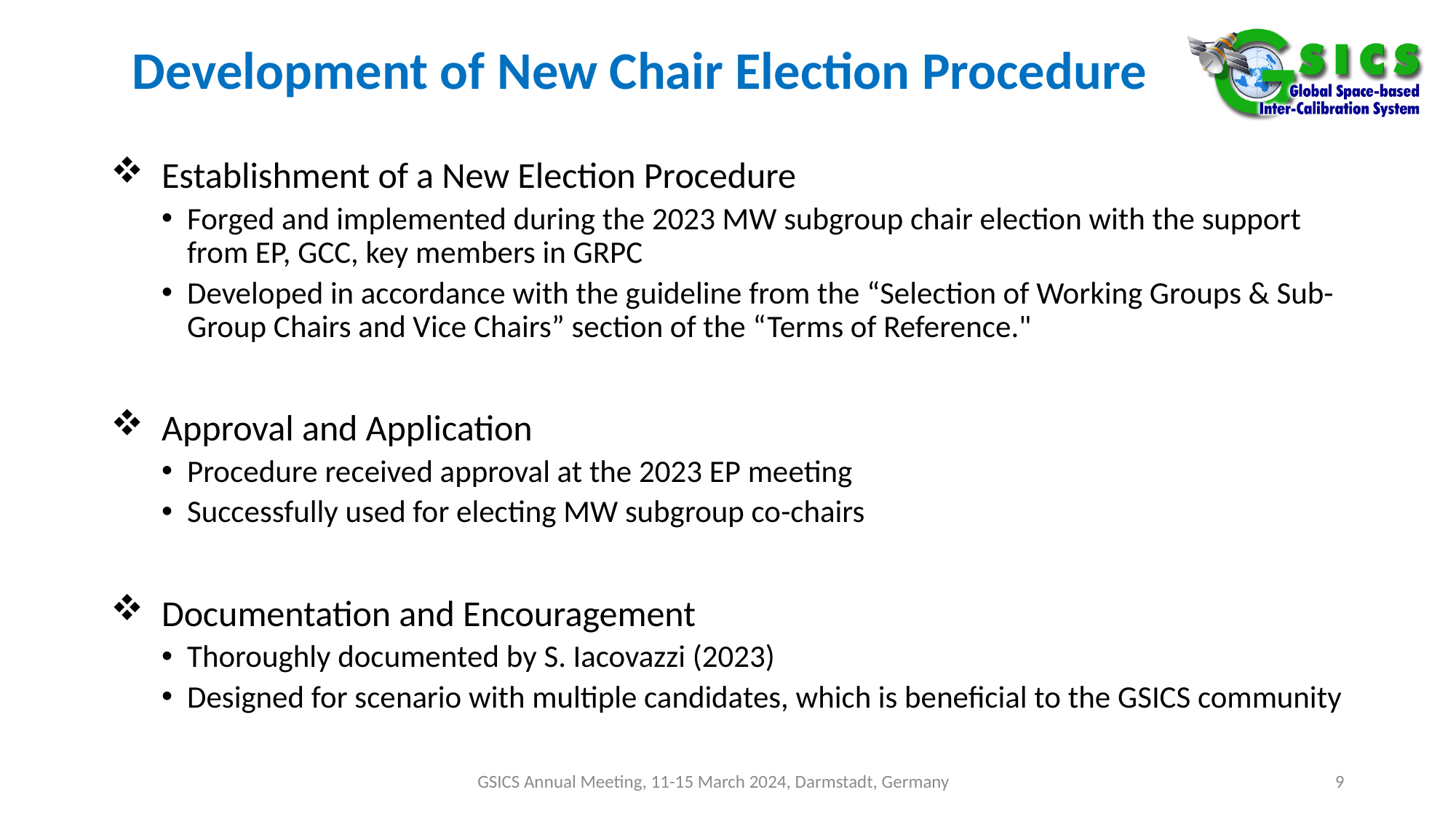

# Development of New Chair Election Procedure
Establishment of a New Election Procedure
Forged and implemented during the 2023 MW subgroup chair election with the support from EP, GCC, key members in GRPC
Developed in accordance with the guideline from the “Selection of Working Groups & Sub-Group Chairs and Vice Chairs” section of the “Terms of Reference."

Approval and Application
Procedure received approval at the 2023 EP meeting
Successfully used for electing MW subgroup co-chairs

Documentation and Encouragement
Thoroughly documented by S. Iacovazzi (2023)
Designed for scenario with multiple candidates, which is beneficial to the GSICS community

GSICS Annual Meeting, 11-15 March 2024, Darmstadt, Germany
9